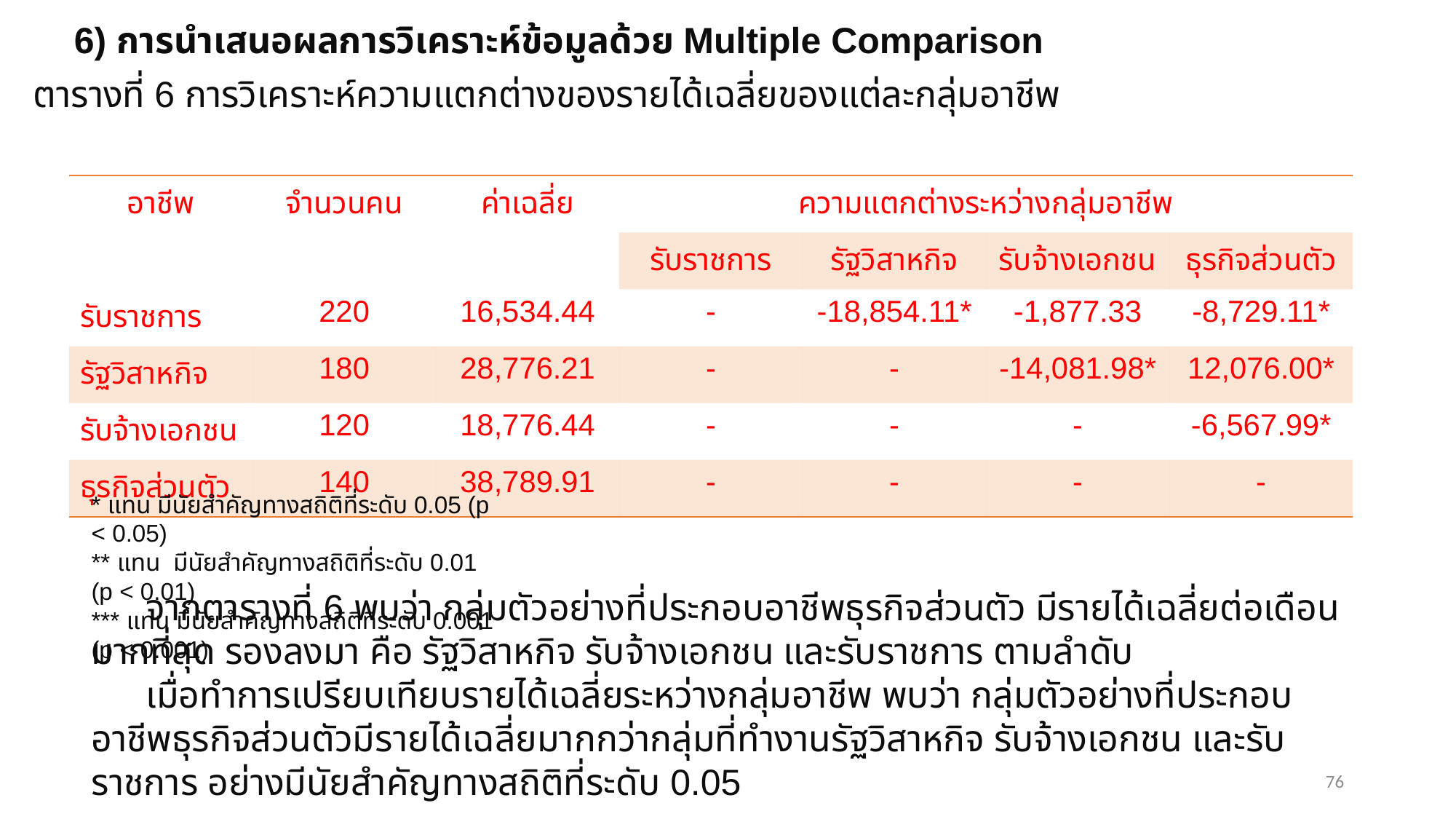

6) การนำเสนอผลการวิเคราะห์ข้อมูลด้วย Multiple Comparison
ตารางที่ 6 การวิเคราะห์ความแตกต่างของรายได้เฉลี่ยของแต่ละกลุ่มอาชีพ
| อาชีพ | จำนวนคน | ค่าเฉลี่ย | ความแตกต่างระหว่างกลุ่มอาชีพ |  |  |  |
| --- | --- | --- | --- | --- | --- | --- |
|  |  |  | รับราชการ | รัฐวิสาหกิจ | รับจ้างเอกชน | ธุรกิจส่วนตัว |
| รับราชการ | 220 | 16,534.44 | - | -18,854.11\* | -1,877.33 | -8,729.11\* |
| รัฐวิสาหกิจ | 180 | 28,776.21 | - | - | -14,081.98\* | 12,076.00\* |
| รับจ้างเอกชน | 120 | 18,776.44 | - | - | - | -6,567.99\* |
| ธุรกิจส่วนตัว | 140 | 38,789.91 | - | - | - | - |
* แทน มีนัยสำคัญทางสถิติที่ระดับ 0.05 (p < 0.05)
** แทน  มีนัยสำคัญทางสถิติที่ระดับ 0.01 (p < 0.01)
*** แทน มีนัยสำคัญทางสถิติที่ระดับ 0.001 (p < 0.001)

จากตารางที่ 6 พบว่า กลุ่มตัวอย่างที่ประกอบอาชีพธุรกิจส่วนตัว มีรายได้เฉลี่ยต่อเดือนมากที่สุด รองลงมา คือ รัฐวิสาหกิจ รับจ้างเอกชน และรับราชการ ตามลำดับ
เมื่อทำการเปรียบเทียบรายได้เฉลี่ยระหว่างกลุ่มอาชีพ พบว่า กลุ่มตัวอย่างที่ประกอบอาชีพธุรกิจส่วนตัวมีรายได้เฉลี่ยมากกว่ากลุ่มที่ทำงานรัฐวิสาหกิจ รับจ้างเอกชน และรับราชการ อย่างมีนัยสำคัญทางสถิติที่ระดับ 0.05
76